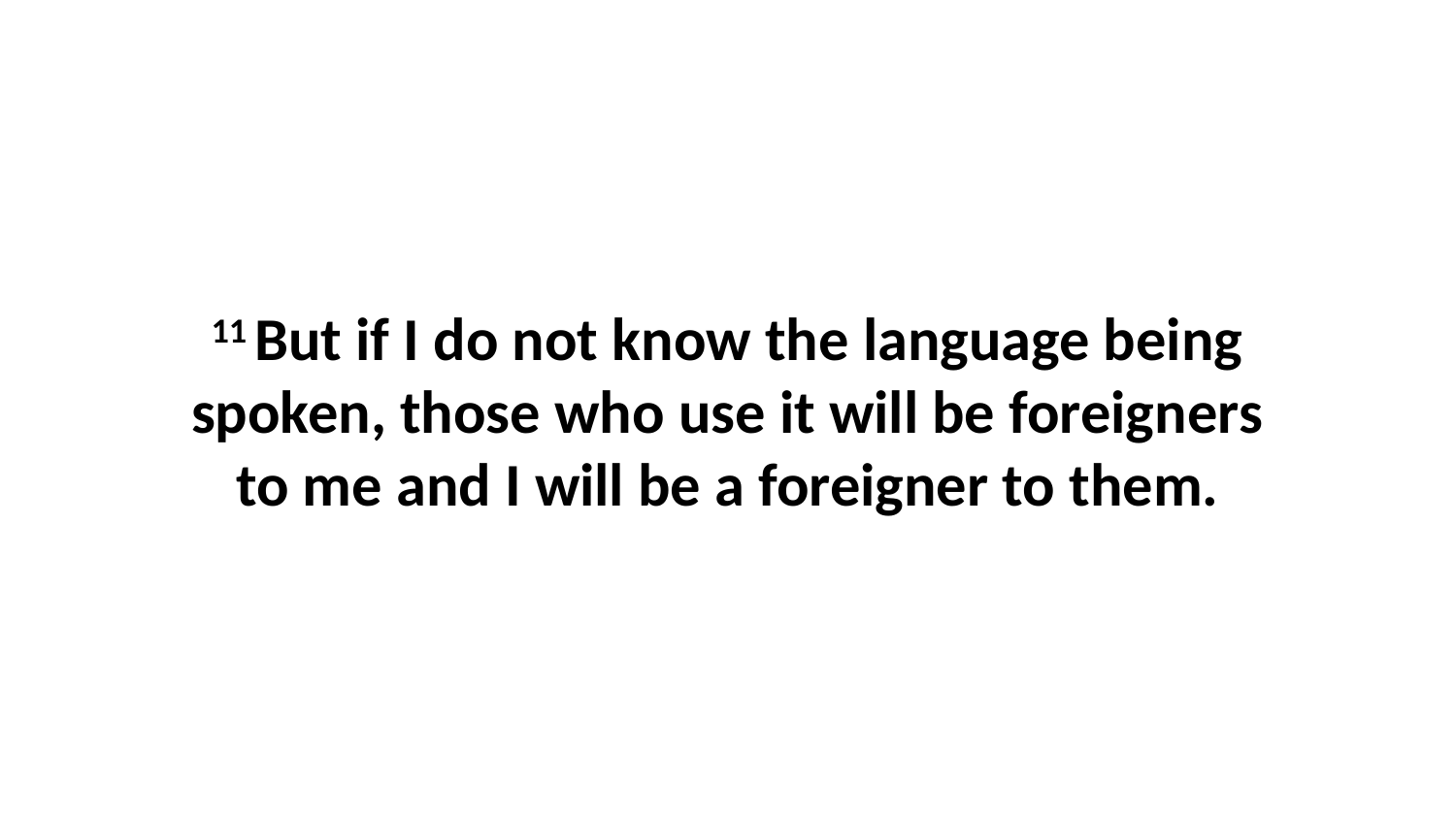

11 But if I do not know the language being spoken, those who use it will be foreigners to me and I will be a foreigner to them.